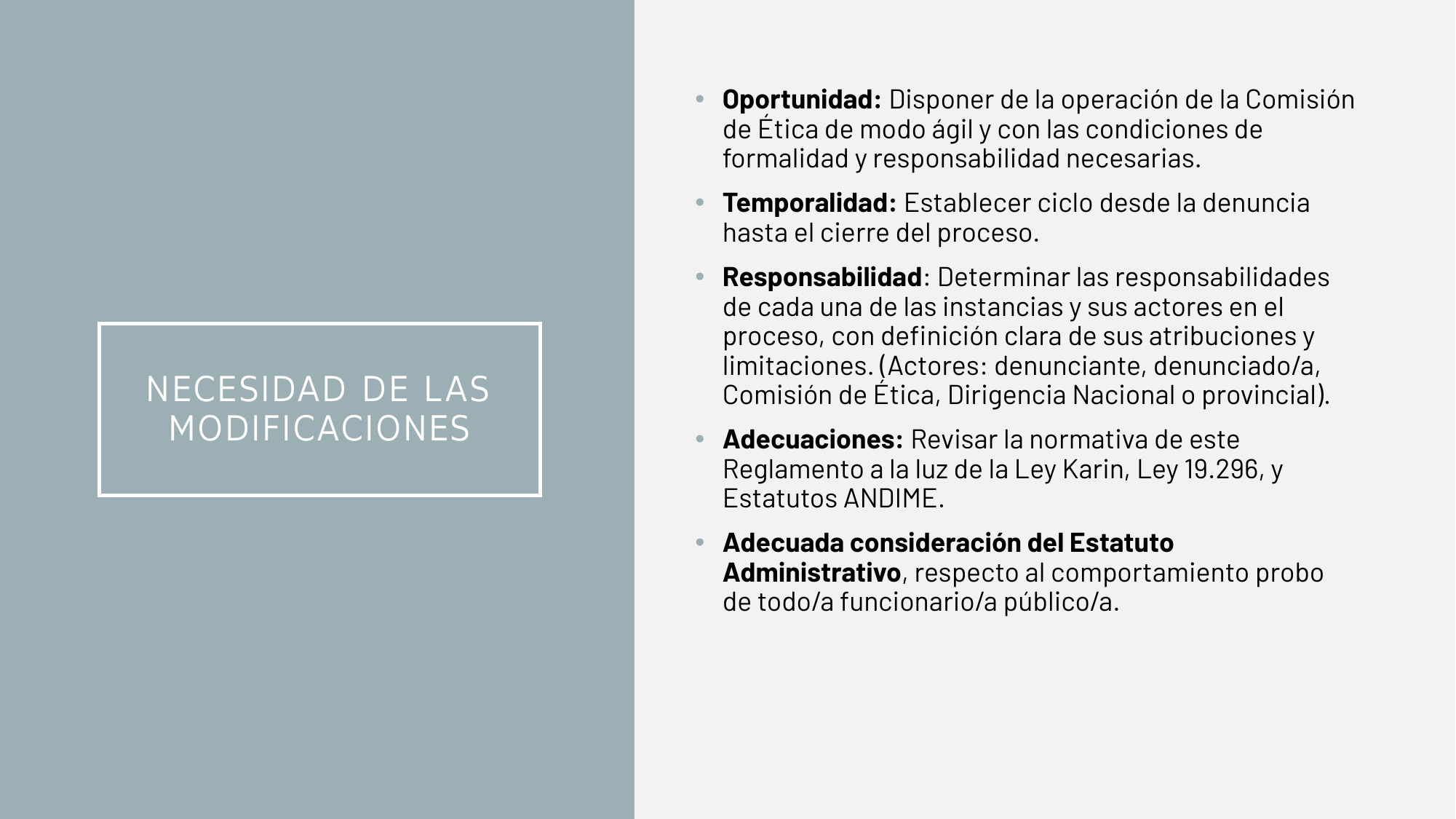

Oportunidad: Disponer de la operación de la Comisión de Ética de modo ágil y con las condiciones de formalidad y responsabilidad necesarias.
Temporalidad: Establecer ciclo desde la denuncia hasta el cierre del proceso.
Responsabilidad: Determinar las responsabilidades de cada una de las instancias y sus actores en el proceso, con definición clara de sus atribuciones y limitaciones. (Actores: denunciante, denunciado/a, Comisión de Ética, Dirigencia Nacional o provincial).
Adecuaciones: Revisar la normativa de este Reglamento a la luz de la Ley Karin, Ley 19.296, y Estatutos ANDIME.
Adecuada consideración del Estatuto Administrativo, respecto al comportamiento probo de todo/a funcionario/a público/a.

# Necesidad de las modificaciones